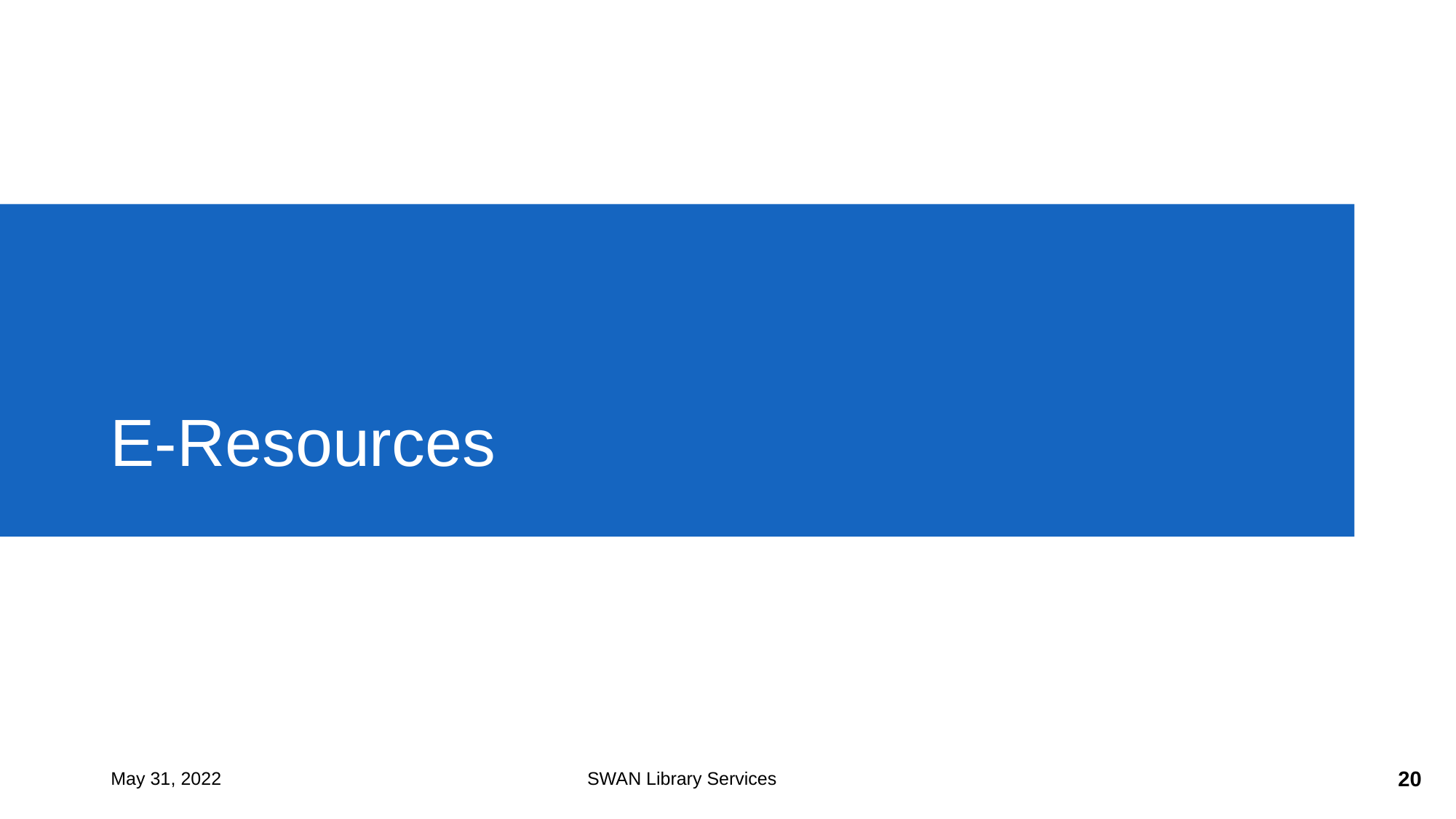

# E-Resources

May 31, 2022
20
SWAN Library Services